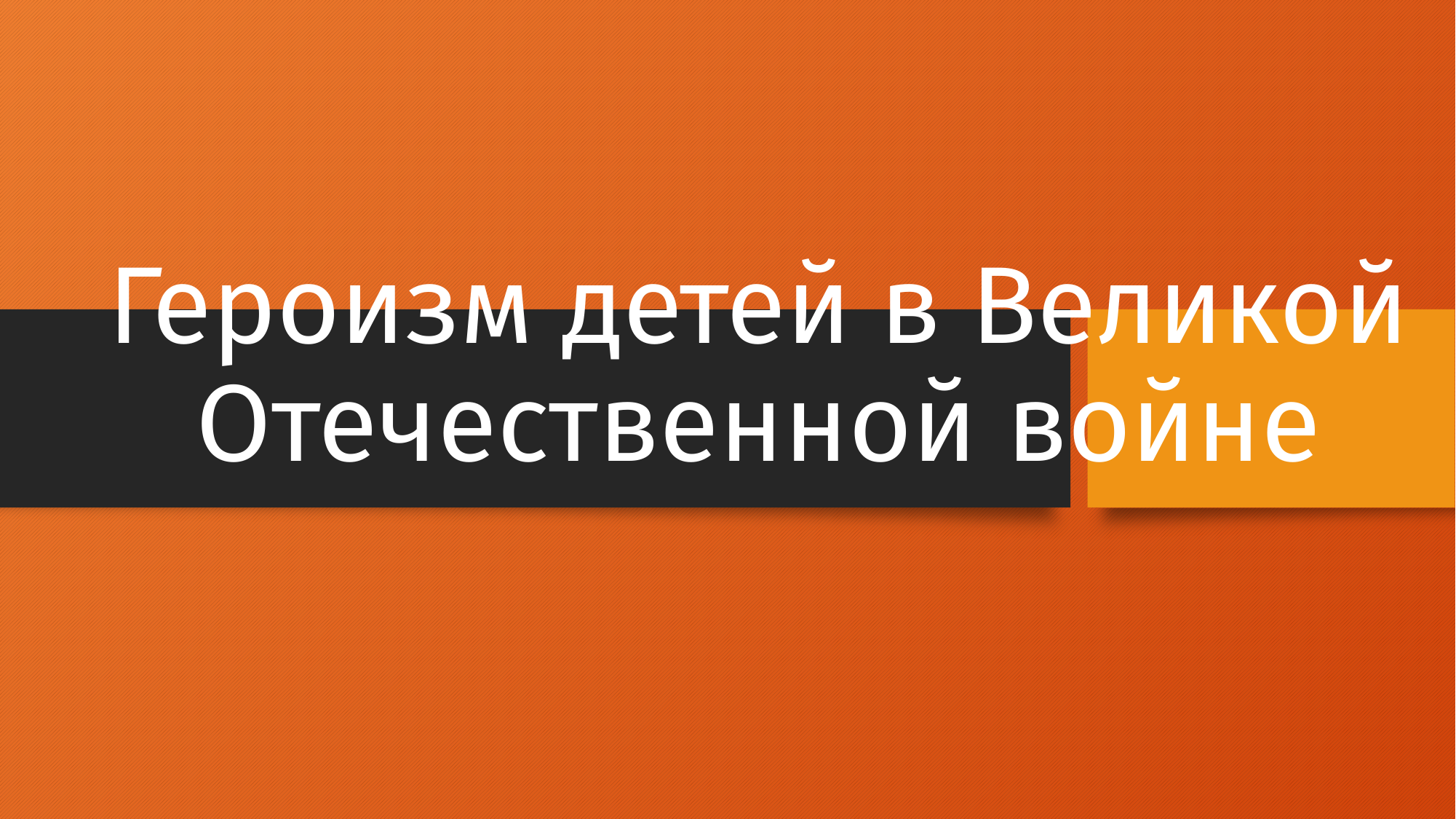

# Героизм детей в Великой Отечественной войне